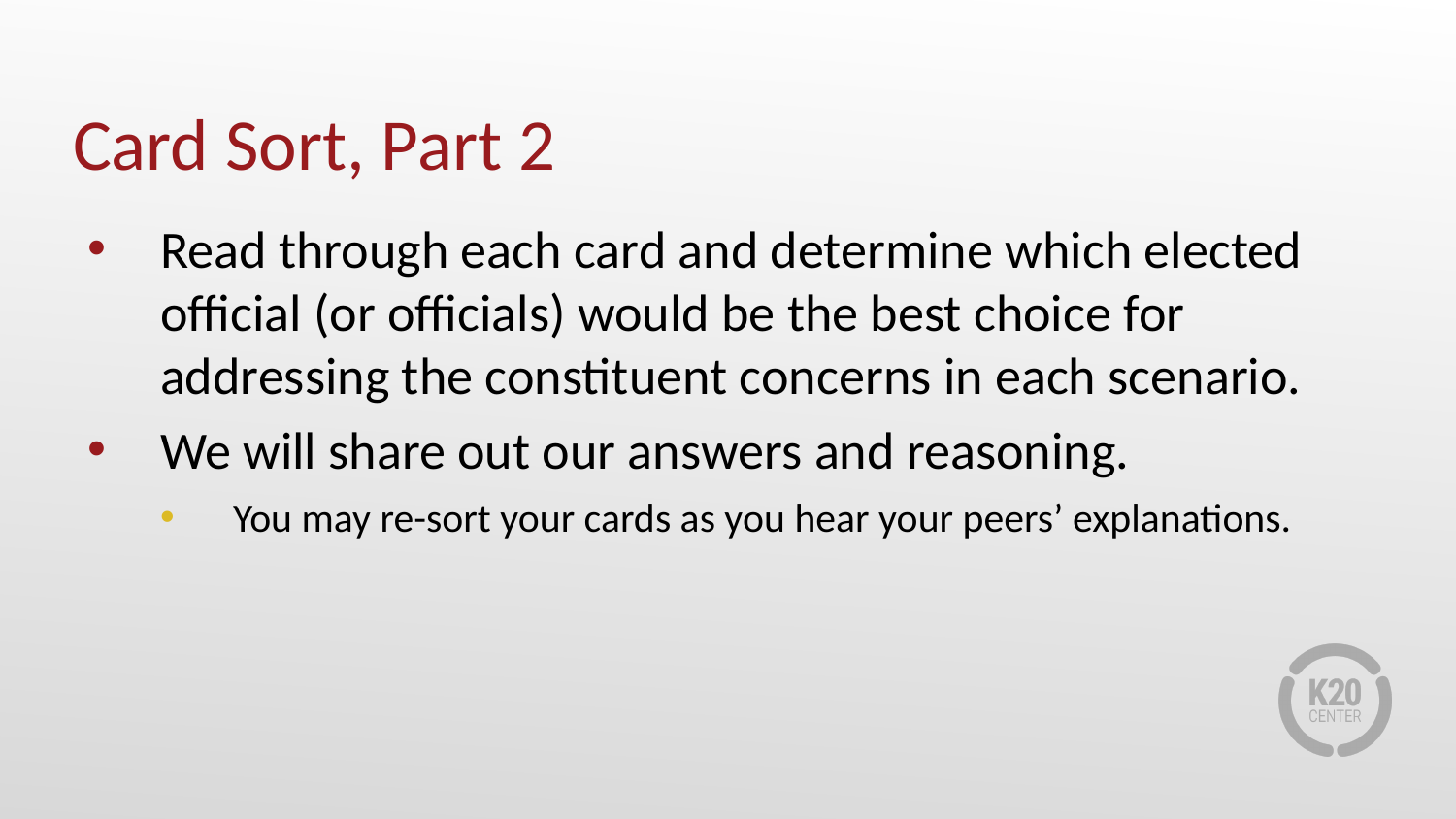

# Card Sort, Part 2
Read through each card and determine which elected official (or officials) would be the best choice for addressing the constituent concerns in each scenario.
We will share out our answers and reasoning.
You may re-sort your cards as you hear your peers’ explanations.